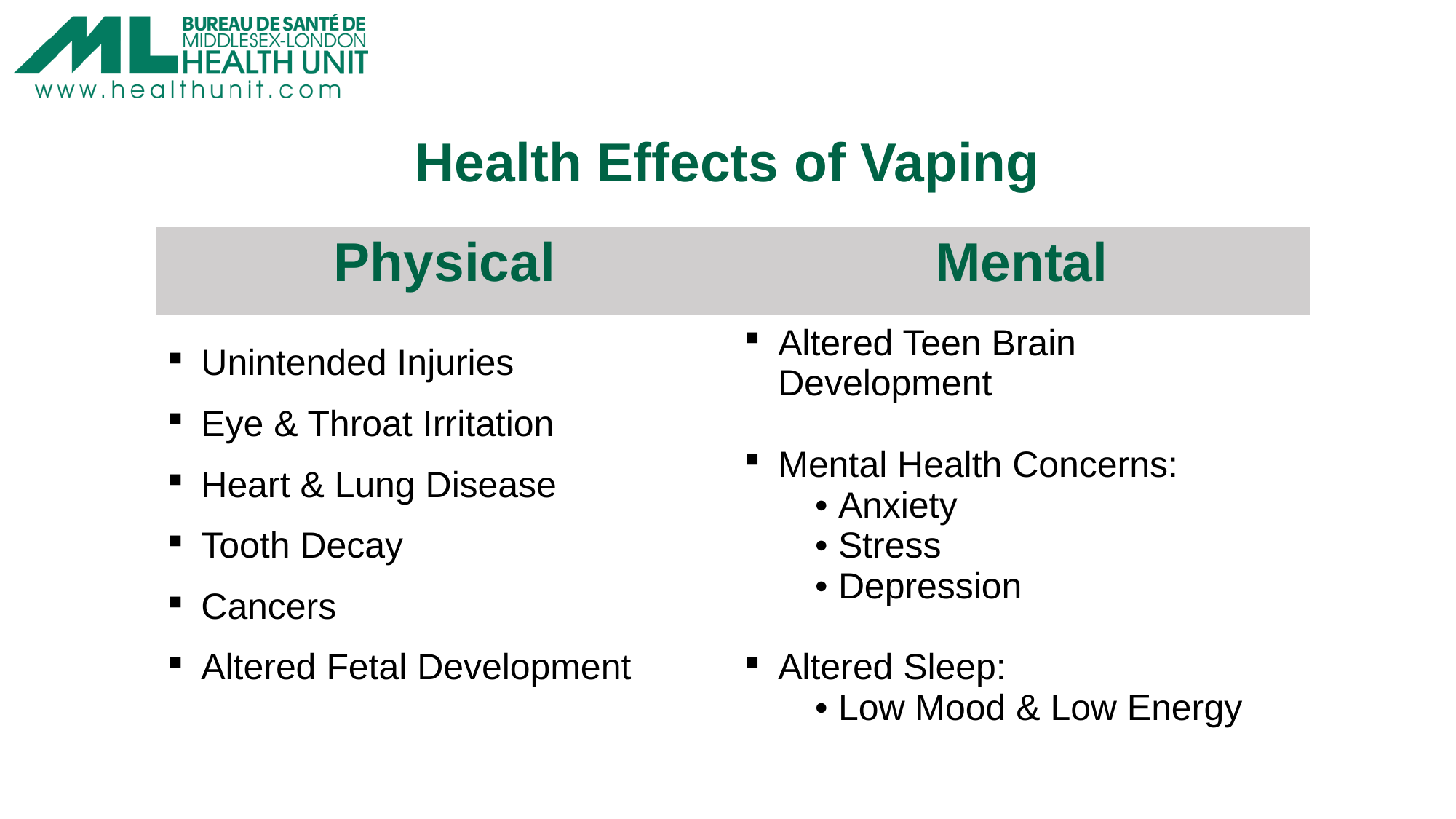

# Health Effects of Vaping
| Physical | Mental |
| --- | --- |
| Unintended Injuries Eye & Throat Irritation Heart & Lung Disease Tooth Decay Cancers Altered Fetal Development | Altered Teen Brain Development Mental Health Concerns:        • Anxiety        • Stress        • Depression Altered Sleep:        • Low Mood & Low Energy |